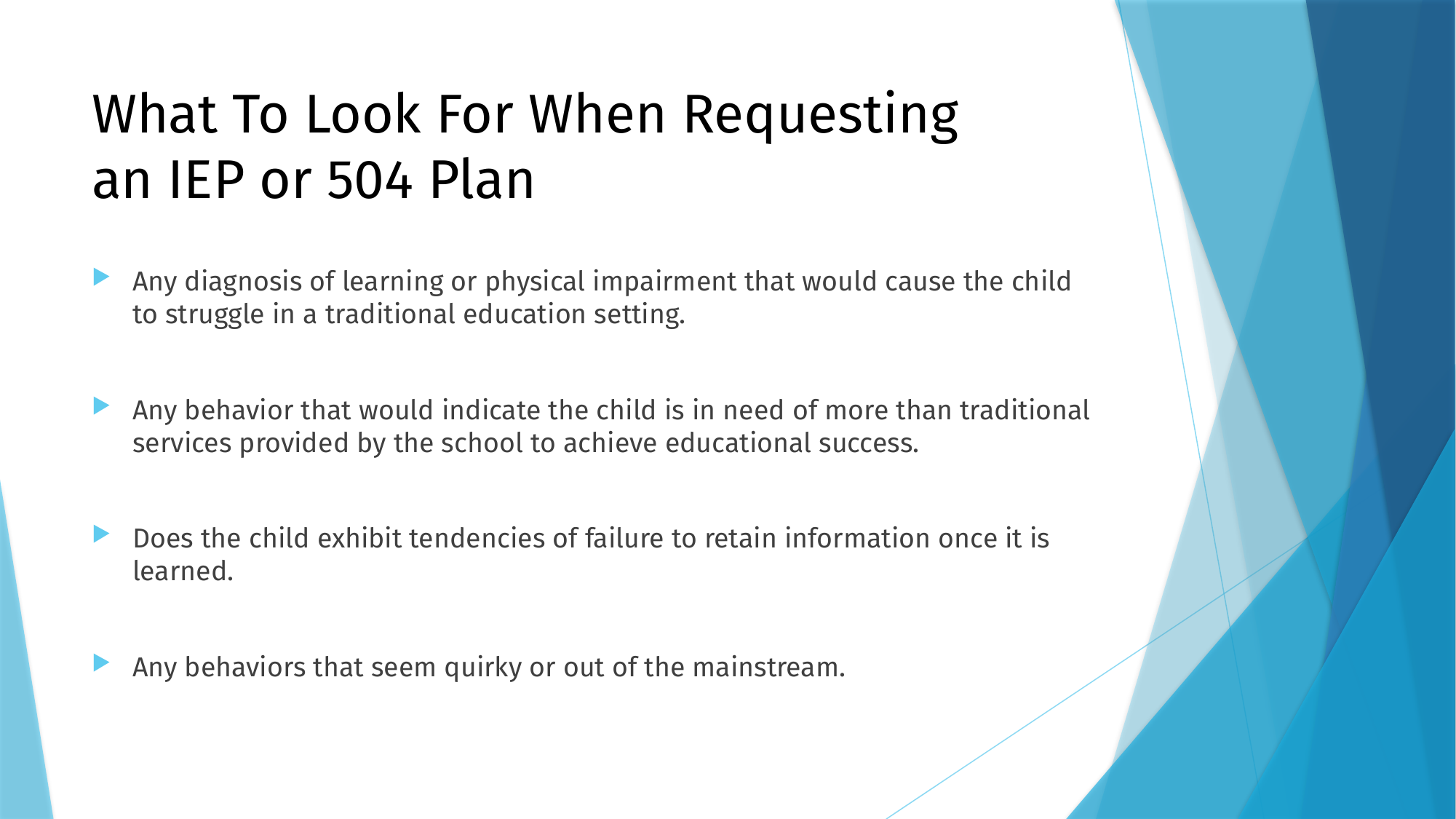

# What To Look For When Requesting an IEP or 504 Plan
Any diagnosis of learning or physical impairment that would cause the child to struggle in a traditional education setting.

Any behavior that would indicate the child is in need of more than traditional services provided by the school to achieve educational success.

Does the child exhibit tendencies of failure to retain information once it is learned.

Any behaviors that seem quirky or out of the mainstream.